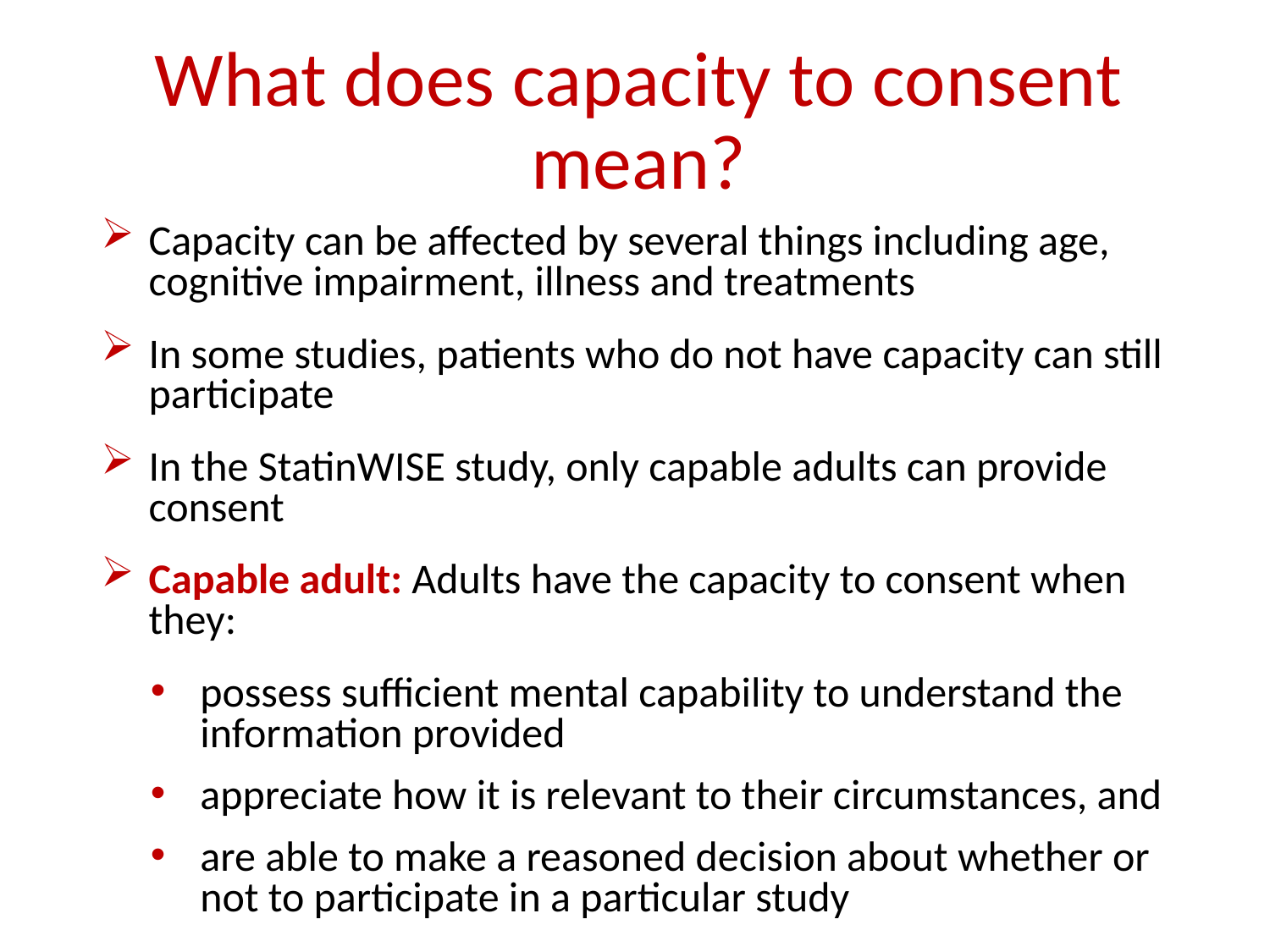

# What does capacity to consent mean?
Capacity can be affected by several things including age, cognitive impairment, illness and treatments
In some studies, patients who do not have capacity can still participate
In the StatinWISE study, only capable adults can provide consent
Capable adult: Adults have the capacity to consent when they:
possess sufficient mental capability to understand the information provided
appreciate how it is relevant to their circumstances, and
are able to make a reasoned decision about whether or not to participate in a particular study